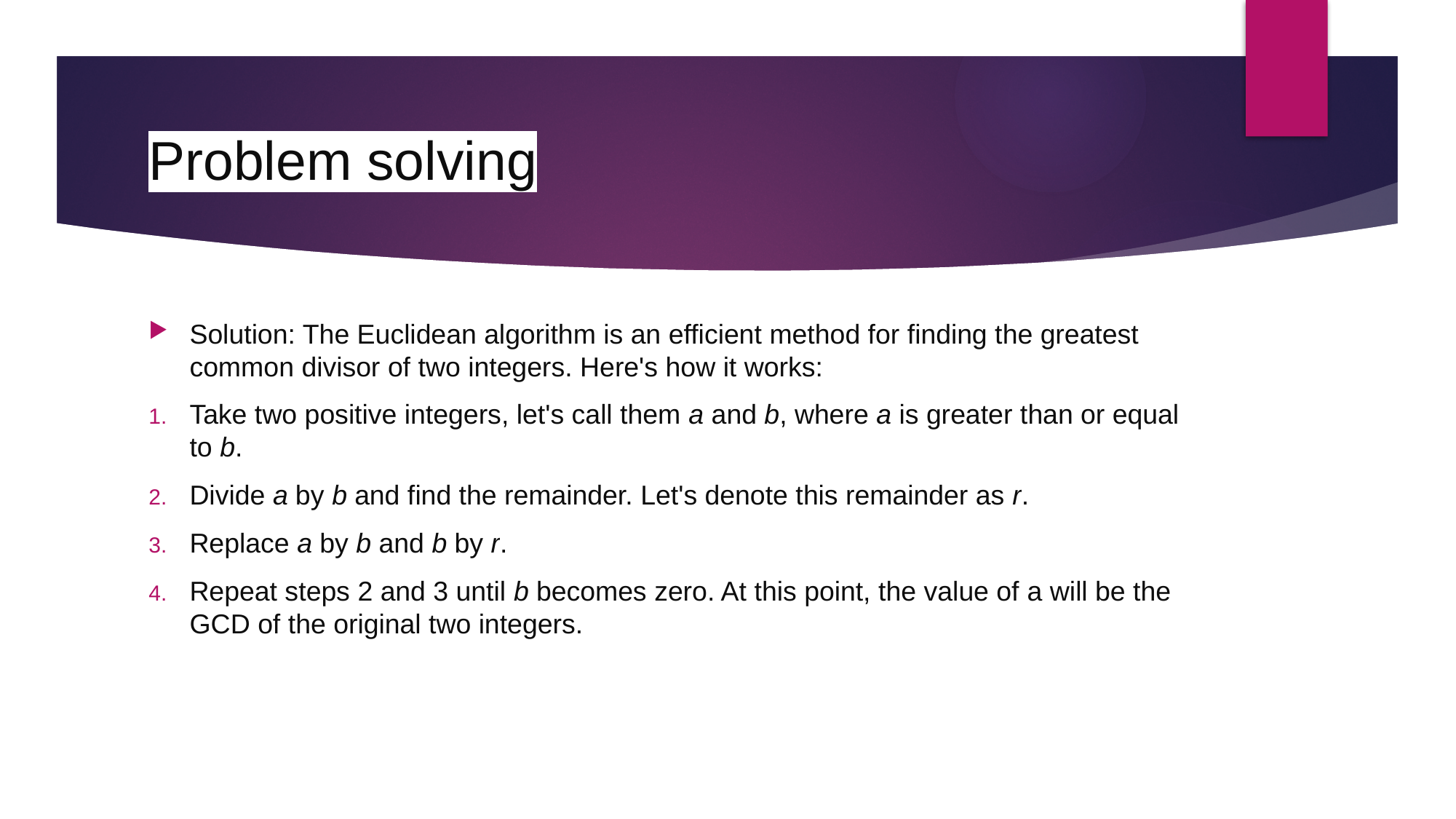

# Problem solving
Solution: The Euclidean algorithm is an efficient method for finding the greatest common divisor of two integers. Here's how it works:
Take two positive integers, let's call them a and b, where a is greater than or equal to b.
Divide a by b and find the remainder. Let's denote this remainder as r.
Replace a by b and b by r.
Repeat steps 2 and 3 until b becomes zero. At this point, the value of a will be the GCD of the original two integers.